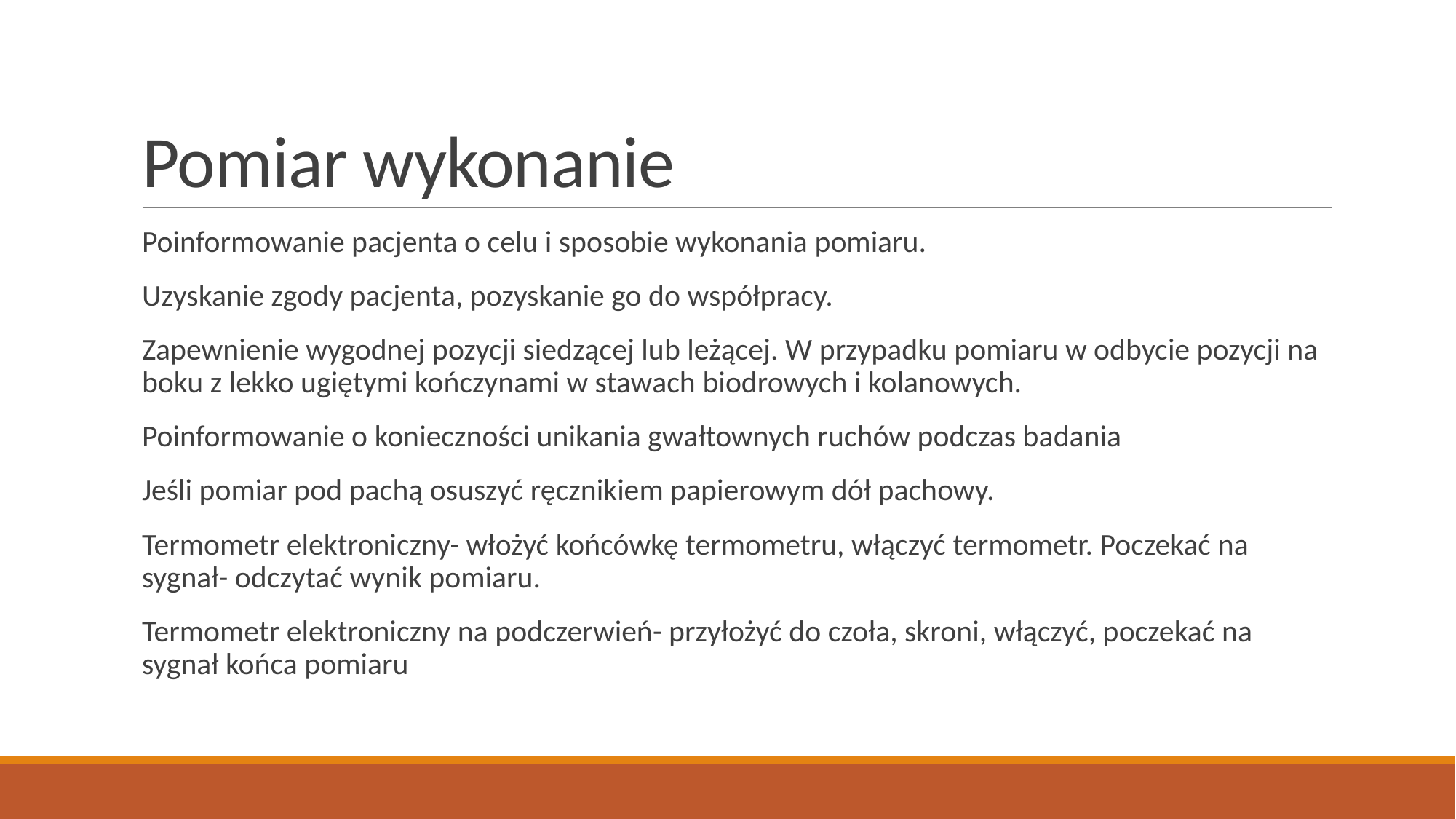

# Pomiar wykonanie
Poinformowanie pacjenta o celu i sposobie wykonania pomiaru.
Uzyskanie zgody pacjenta, pozyskanie go do współpracy.
Zapewnienie wygodnej pozycji siedzącej lub leżącej. W przypadku pomiaru w odbycie pozycji na boku z lekko ugiętymi kończynami w stawach biodrowych i kolanowych.
Poinformowanie o konieczności unikania gwałtownych ruchów podczas badania
Jeśli pomiar pod pachą osuszyć ręcznikiem papierowym dół pachowy.
Termometr elektroniczny- włożyć końcówkę termometru, włączyć termometr. Poczekać na sygnał- odczytać wynik pomiaru.
Termometr elektroniczny na podczerwień- przyłożyć do czoła, skroni, włączyć, poczekać na sygnał końca pomiaru